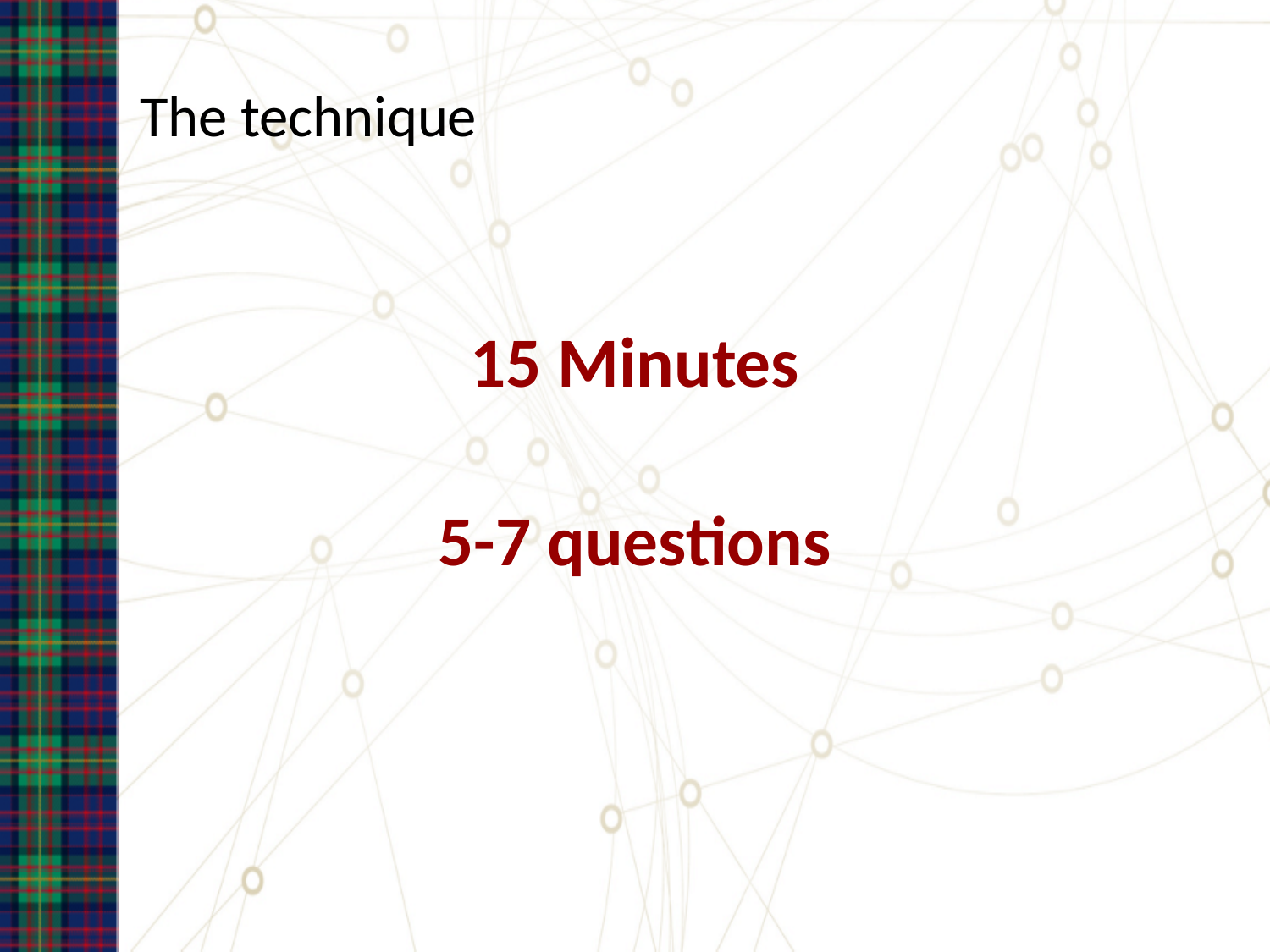

# The technique

15 Minutes

5-7 questions